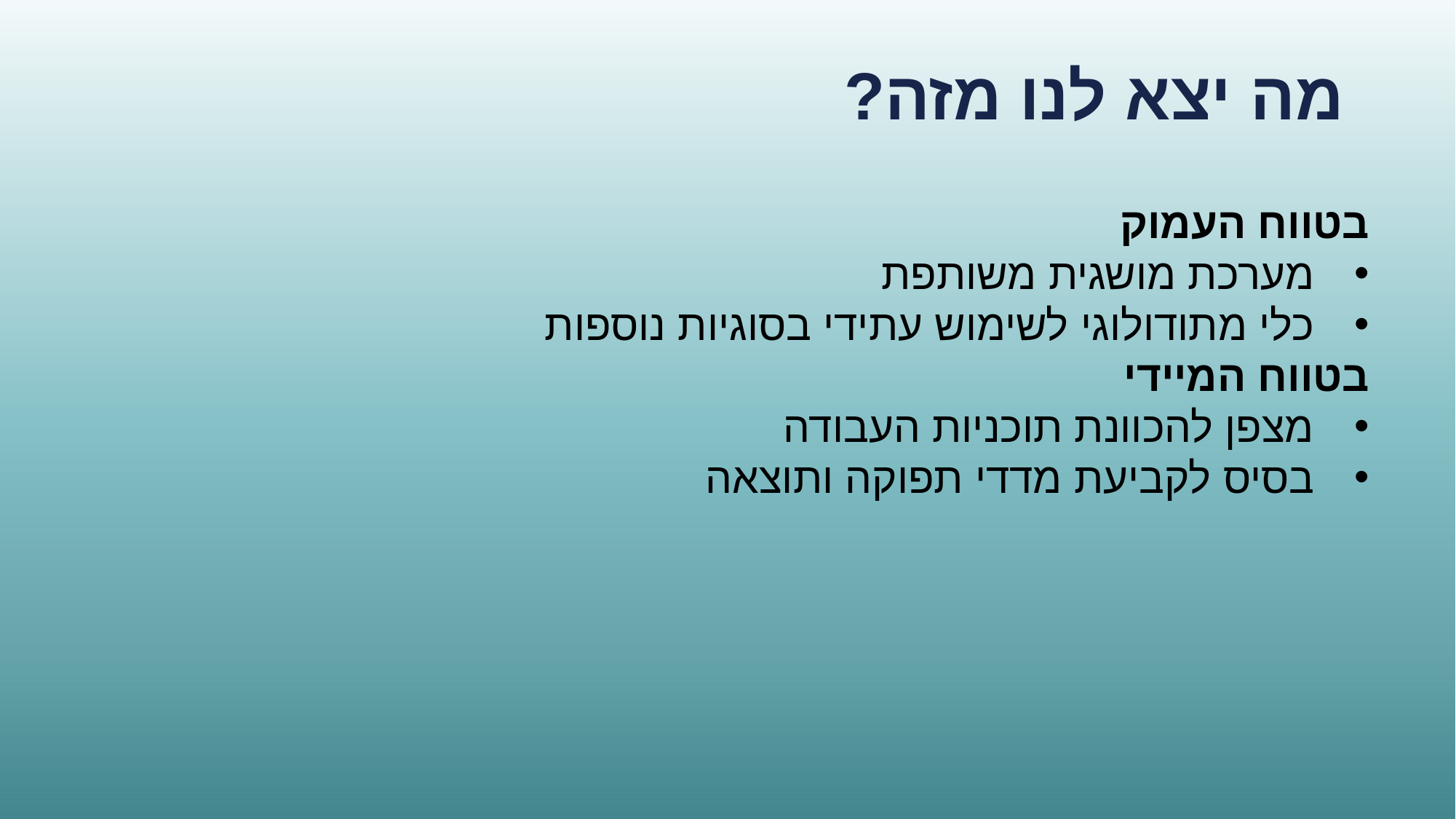

# מה יצא לנו מזה?
בטווח העמוק
מערכת מושגית משותפת
כלי מתודולוגי לשימוש עתידי בסוגיות נוספות
בטווח המיידי
מצפן להכוונת תוכניות העבודה
בסיס לקביעת מדדי תפוקה ותוצאה